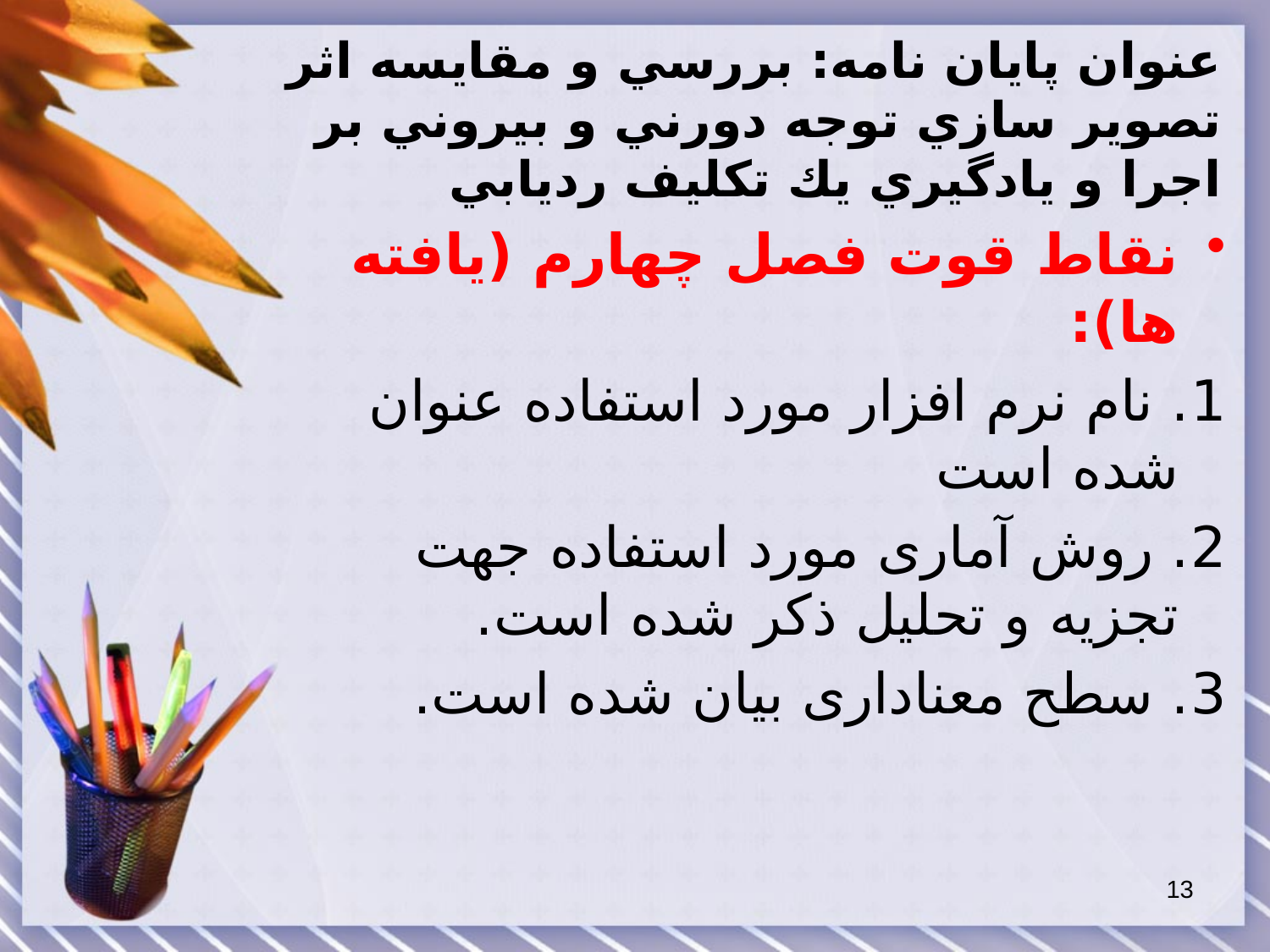

# عنوان پایان نامه: بررسي و مقايسه اثر تصوير سازي توجه دورني و بيروني بر اجرا و يادگيري يك تكليف رديابي
نقاط قوت فصل چهارم (يافته ها):
1. نام نرم افزار مورد استفاده عنوان شده است
2. روش آماری مورد استفاده جهت تجزیه و تحلیل ذکر شده است.
3. سطح معناداری بیان شده است.

13